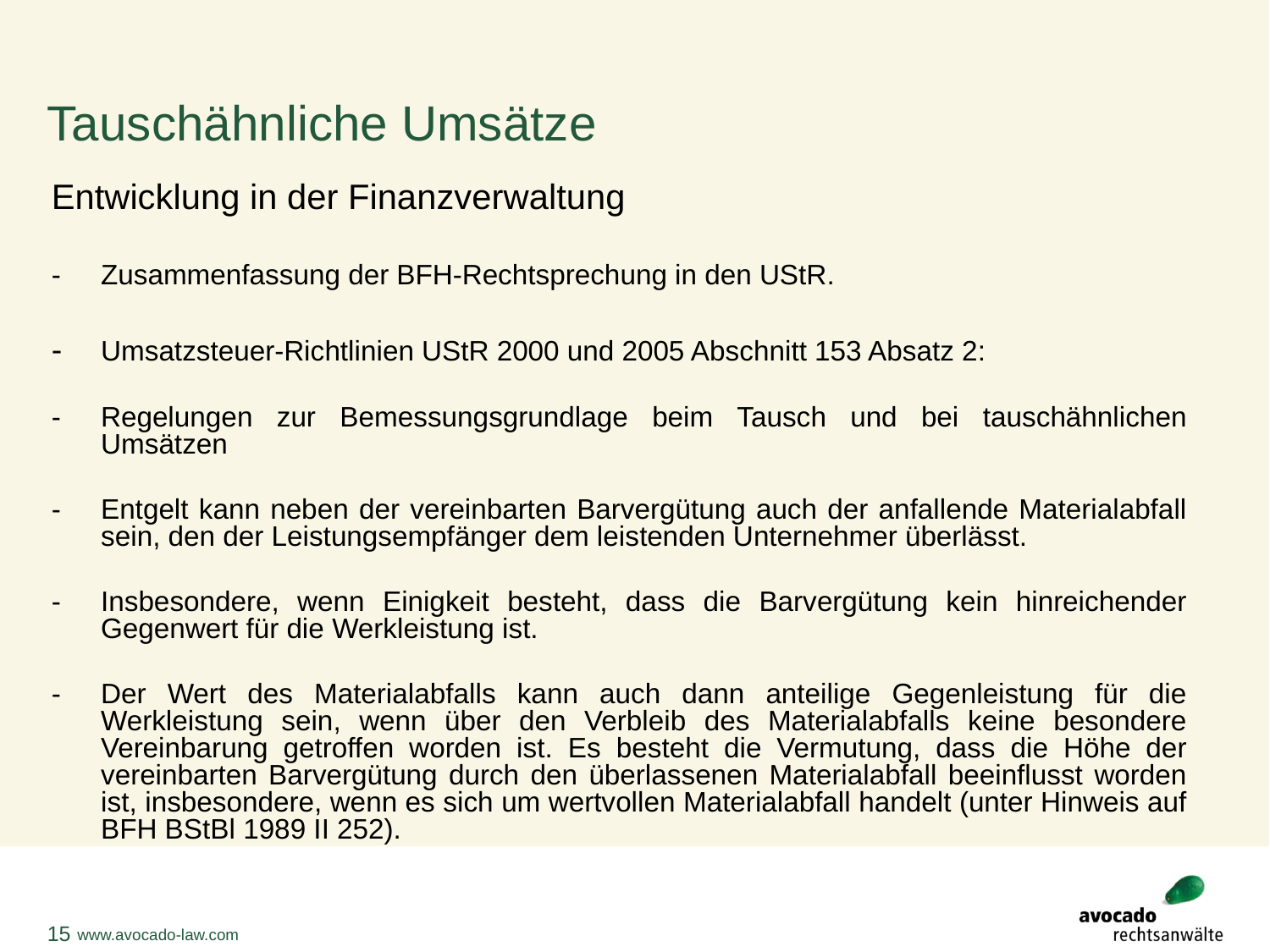

# Tauschähnliche Umsätze
Entwicklung in der Finanzverwaltung

-	Zusammenfassung der BFH-Rechtsprechung in den UStR.

-	Umsatzsteuer-Richtlinien UStR 2000 und 2005 Abschnitt 153 Absatz 2:

-	Regelungen zur Bemessungsgrundlage beim Tausch und bei tauschähnlichen Umsätzen

-	Entgelt kann neben der vereinbarten Barvergütung auch der anfallende Materialabfall sein, den der Leistungsempfänger dem leistenden Unternehmer überlässt.

-	Insbesondere, wenn Einigkeit besteht, dass die Barvergütung kein hinreichender Gegenwert für die Werkleistung ist.

-	Der Wert des Materialabfalls kann auch dann anteilige Gegenleistung für die Werkleistung sein, wenn über den Verbleib des Materialabfalls keine besondere Vereinbarung getroffen worden ist. Es besteht die Vermutung, dass die Höhe der vereinbarten Barvergütung durch den überlassenen Materialabfall beeinflusst worden ist, insbesondere, wenn es sich um wertvollen Materialabfall handelt (unter Hinweis auf BFH BStBl 1989 II 252).

15